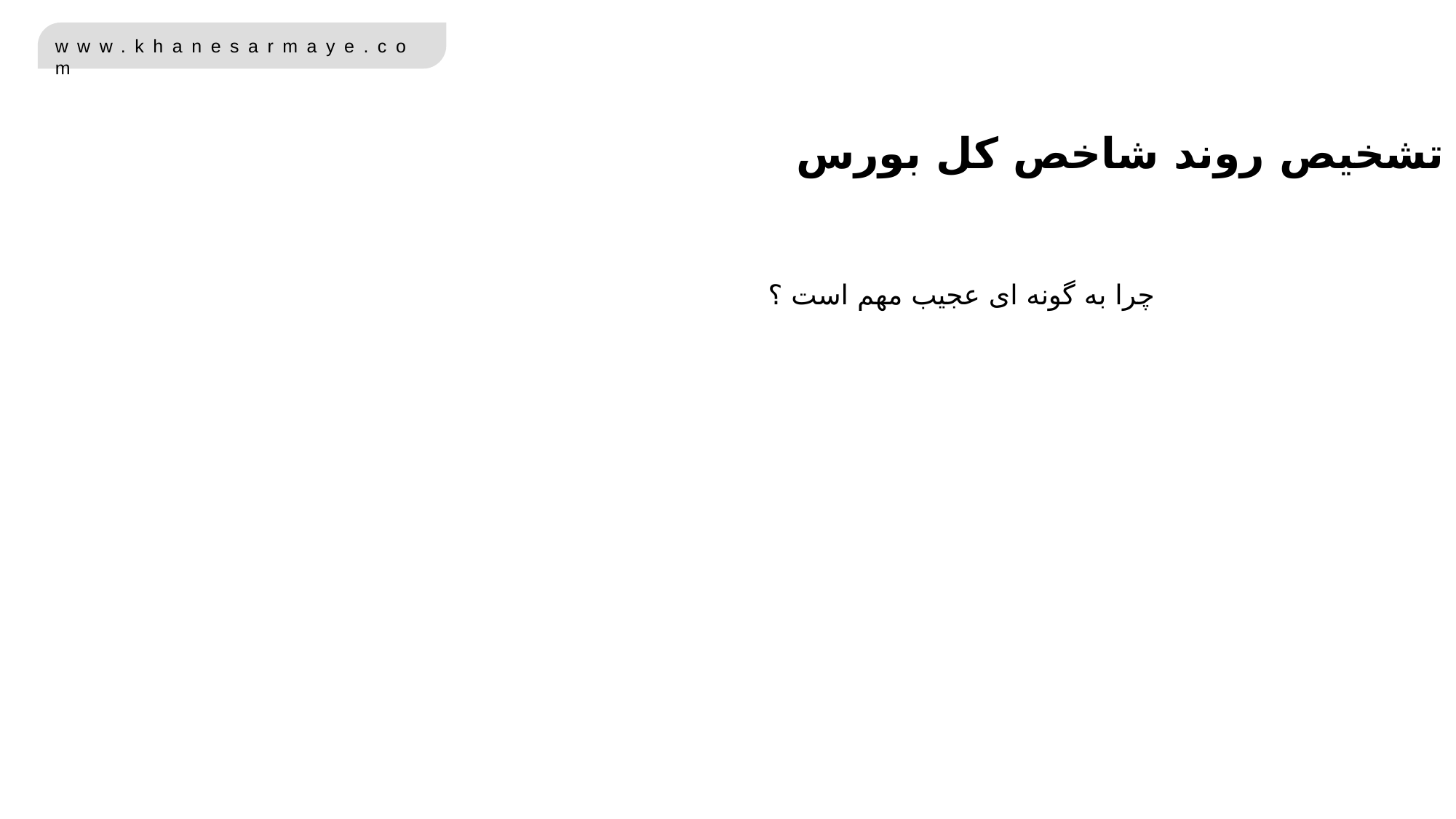

تشخیص روند شاخص کل بورس
چرا به گونه ای عجیب مهم است ؟